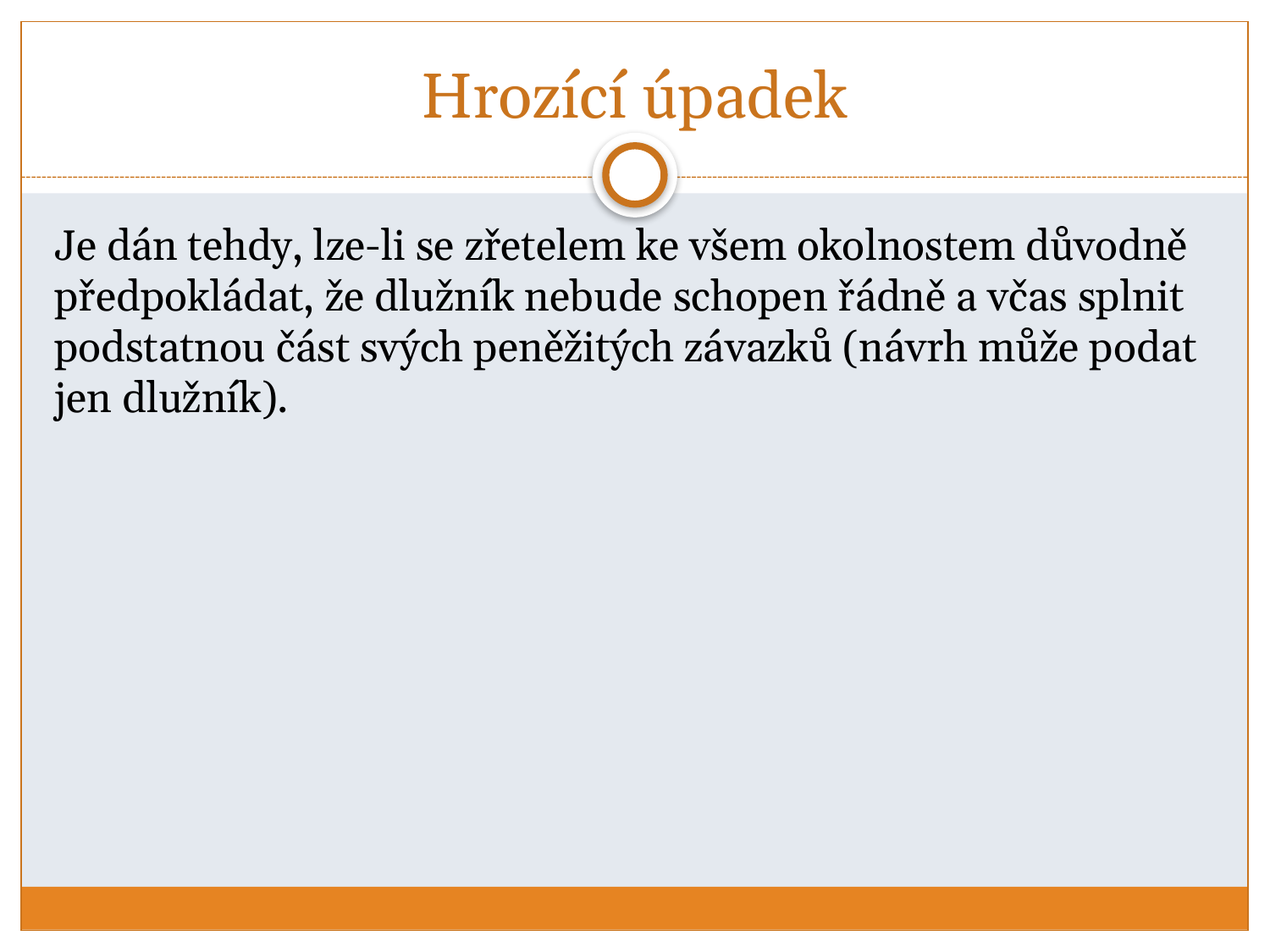

# Hrozící úpadek
Je dán tehdy, lze-li se zřetelem ke všem okolnostem důvodně předpokládat, že dlužník nebude schopen řádně a včas splnit podstatnou část svých peněžitých závazků (návrh může podat jen dlužník).